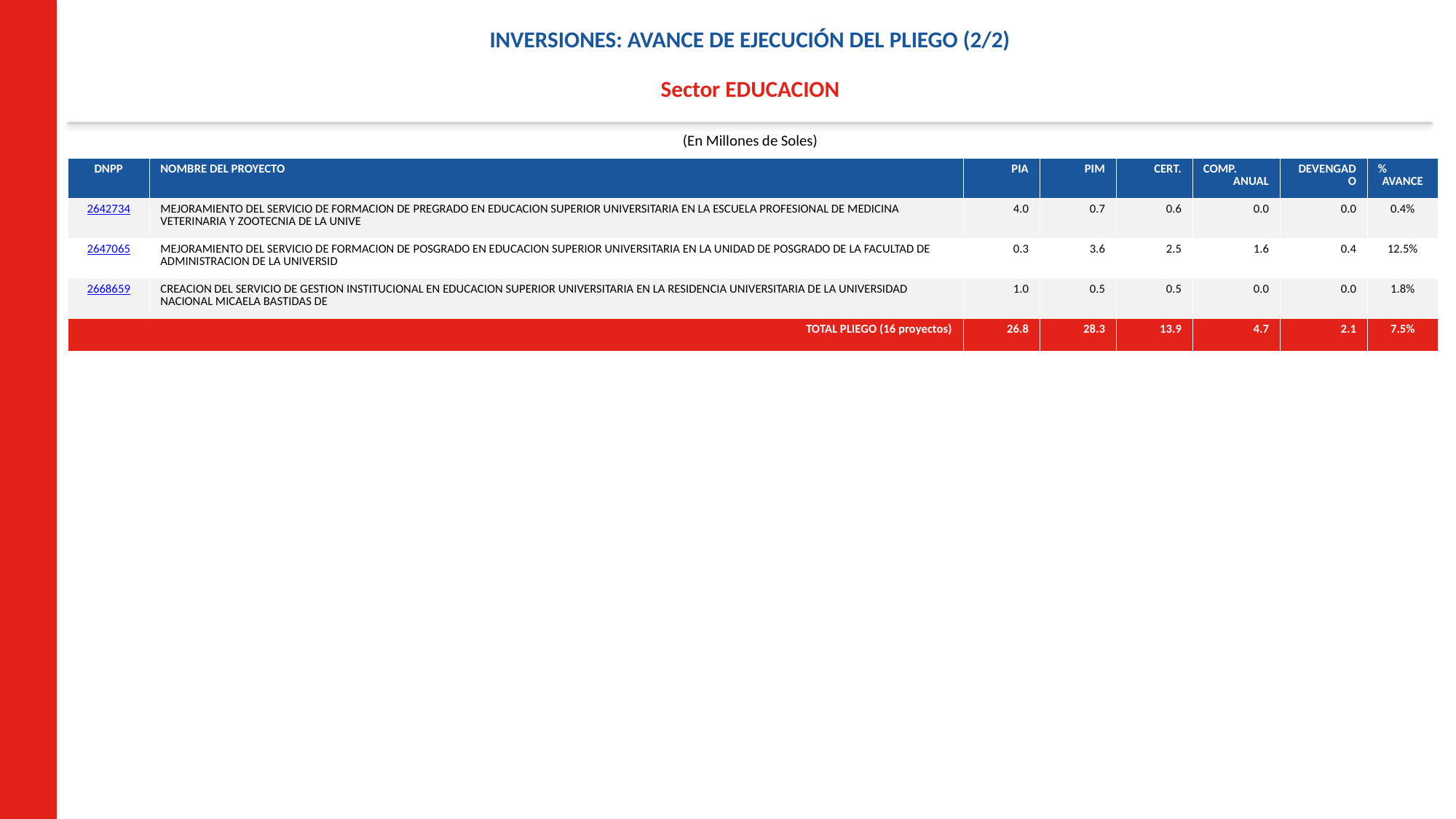

INVERSIONES: AVANCE DE EJECUCIÓN DEL PLIEGO (2/2)
Sector EDUCACION

(En Millones de Soles)
| DNPP | NOMBRE DEL PROYECTO | PIA | PIM | CERT. | COMP. ANUAL | DEVENGADO | % AVANCE |
| --- | --- | --- | --- | --- | --- | --- | --- |
| 2642734 | MEJORAMIENTO DEL SERVICIO DE FORMACION DE PREGRADO EN EDUCACION SUPERIOR UNIVERSITARIA EN LA ESCUELA PROFESIONAL DE MEDICINA VETERINARIA Y ZOOTECNIA DE LA UNIVE | 4.0 | 0.7 | 0.6 | 0.0 | 0.0 | 0.4% |
| 2647065 | MEJORAMIENTO DEL SERVICIO DE FORMACION DE POSGRADO EN EDUCACION SUPERIOR UNIVERSITARIA EN LA UNIDAD DE POSGRADO DE LA FACULTAD DE ADMINISTRACION DE LA UNIVERSID | 0.3 | 3.6 | 2.5 | 1.6 | 0.4 | 12.5% |
| 2668659 | CREACION DEL SERVICIO DE GESTION INSTITUCIONAL EN EDUCACION SUPERIOR UNIVERSITARIA EN LA RESIDENCIA UNIVERSITARIA DE LA UNIVERSIDAD NACIONAL MICAELA BASTIDAS DE | 1.0 | 0.5 | 0.5 | 0.0 | 0.0 | 1.8% |
| TOTAL PLIEGO (16 proyectos) |  | 26.8 | 28.3 | 13.9 | 4.7 | 2.1 | 7.5% |